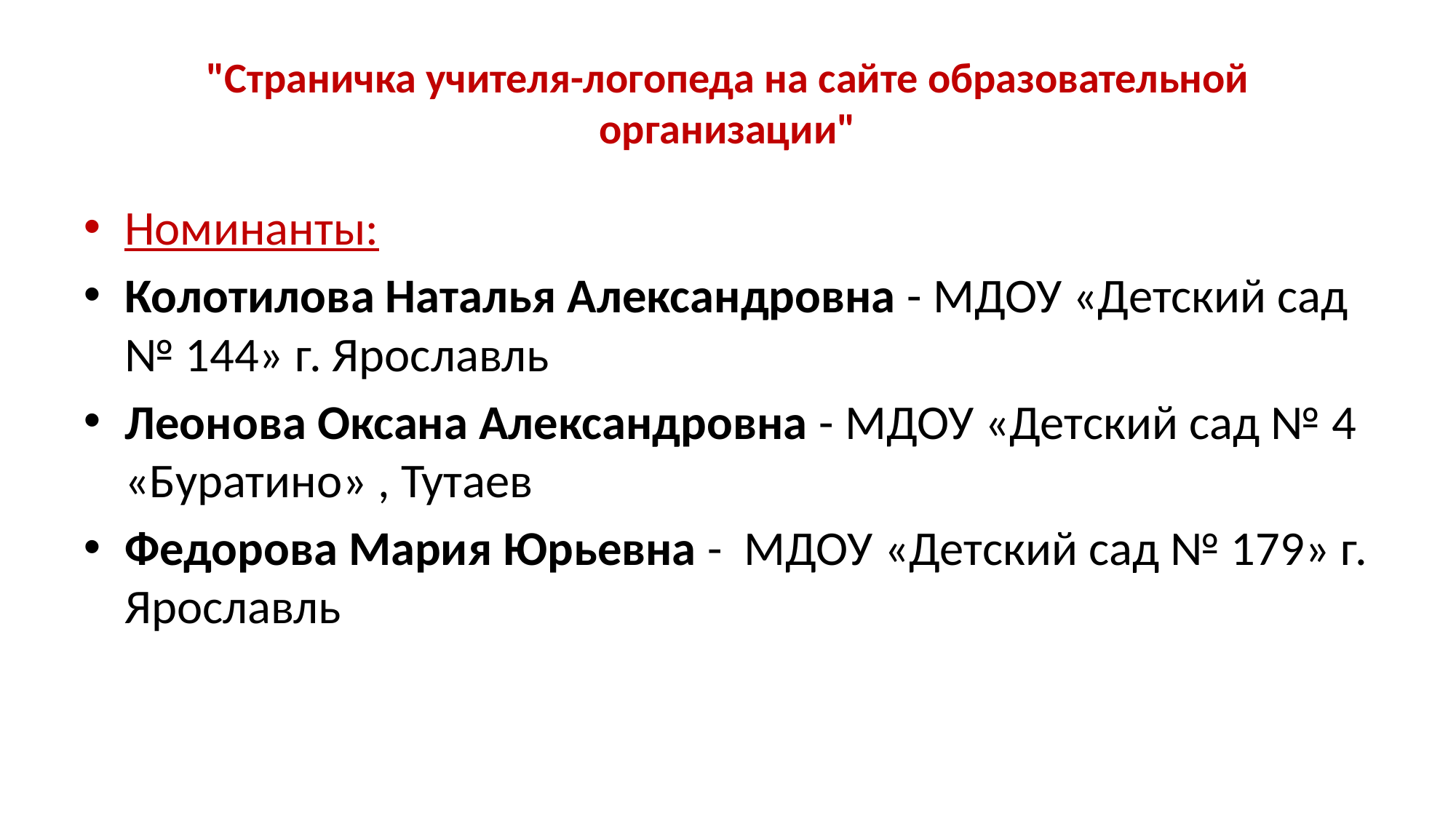

# "Страничка учителя-логопеда на сайте образовательной организации"
Номинанты:
Колотилова Наталья Александровна - МДОУ «Детский сад № 144» г. Ярославль
Леонова Оксана Александровна - МДОУ «Детский сад № 4 «Буратино» , Тутаев
Федорова Мария Юрьевна -  МДОУ «Детский сад № 179» г. Ярославль